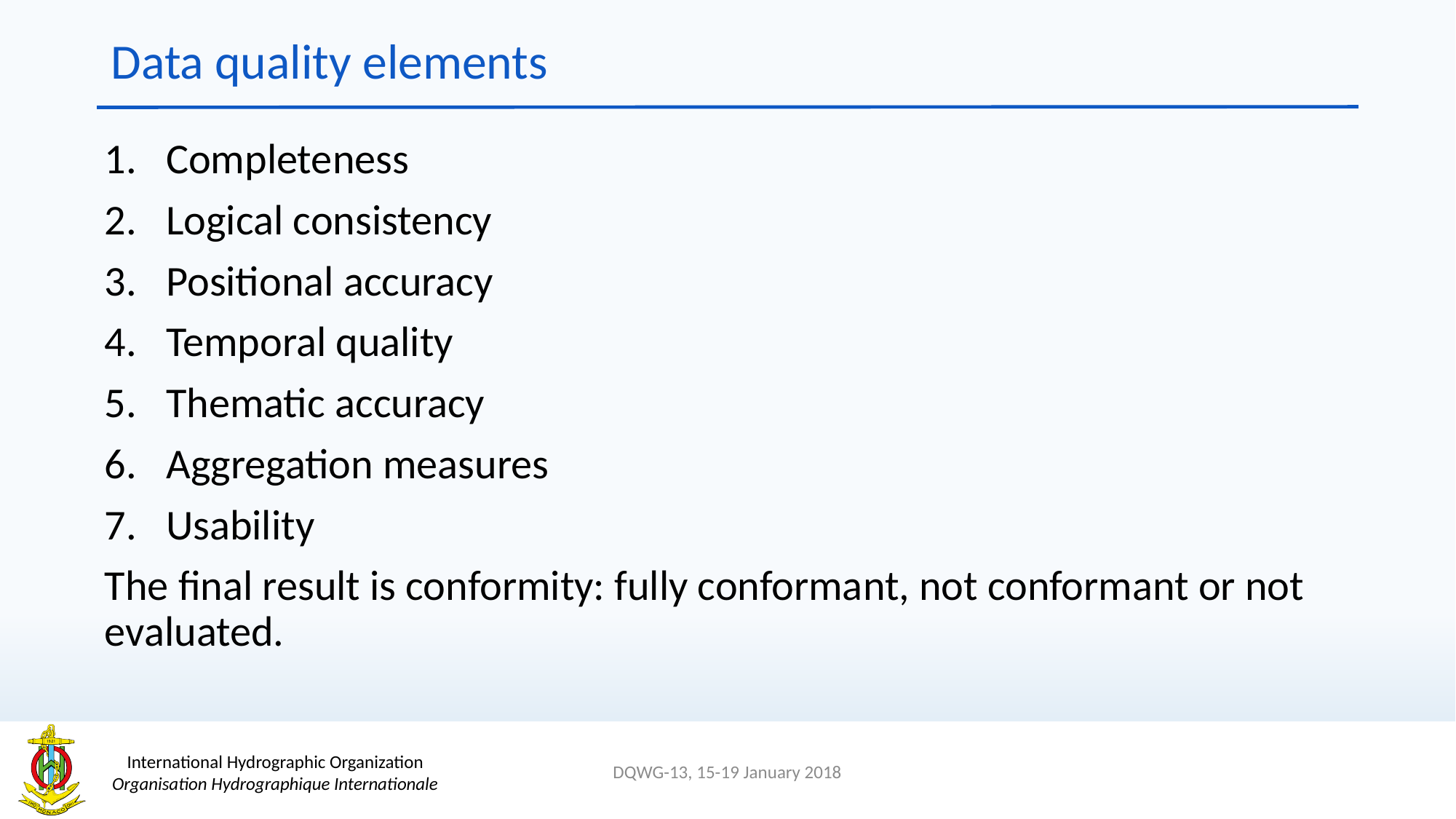

# Data quality elements
Completeness
Logical consistency
Positional accuracy
Temporal quality
Thematic accuracy
Aggregation measures
Usability
The final result is conformity: fully conformant, not conformant or not evaluated.
DQWG-13, 15-19 January 2018